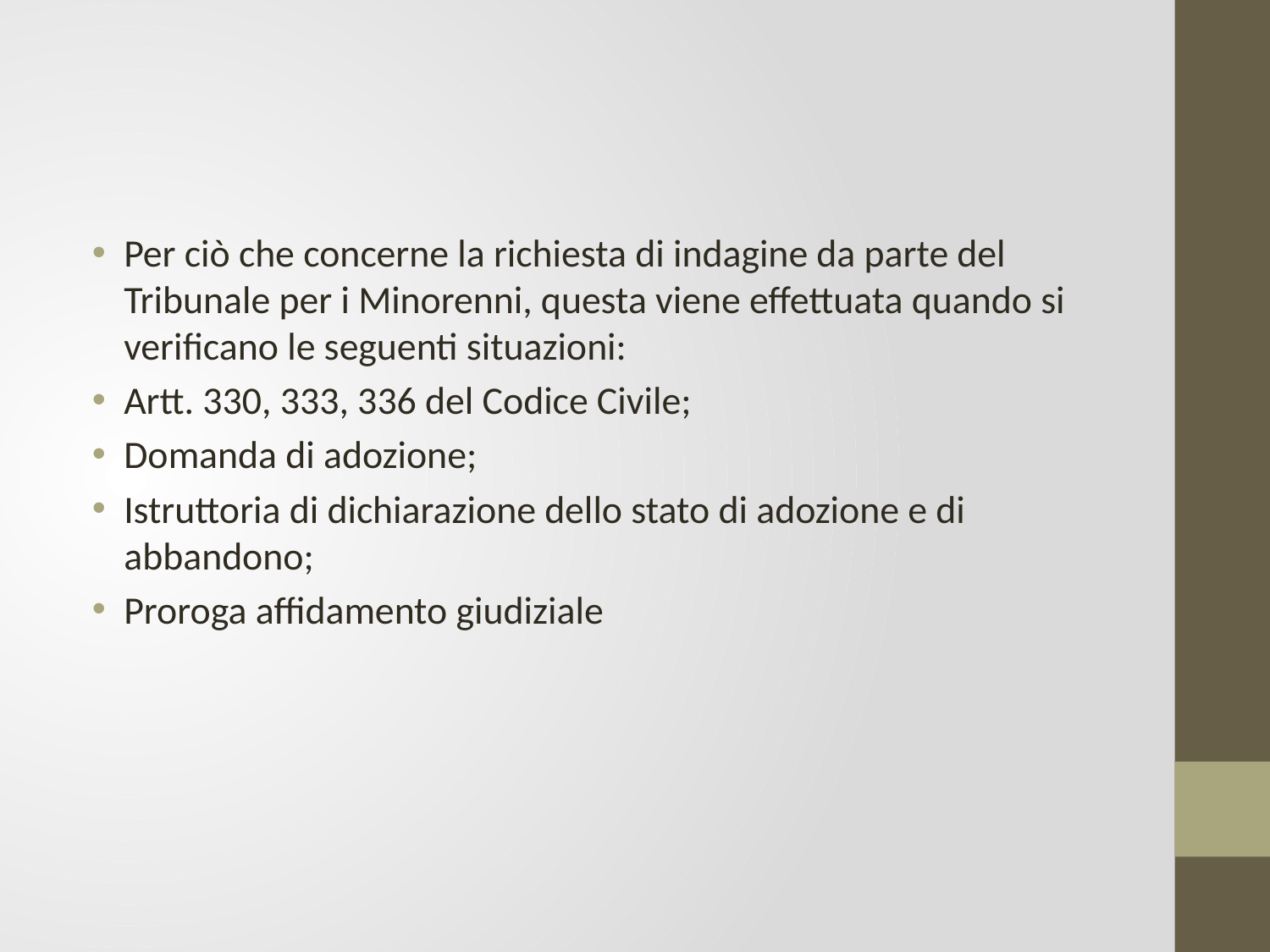

#
Per ciò che concerne la richiesta di indagine da parte del Tribunale per i Minorenni, questa viene effettuata quando si verificano le seguenti situazioni:
Artt. 330, 333, 336 del Codice Civile;
Domanda di adozione;
Istruttoria di dichiarazione dello stato di adozione e di abbandono;
Proroga affidamento giudiziale